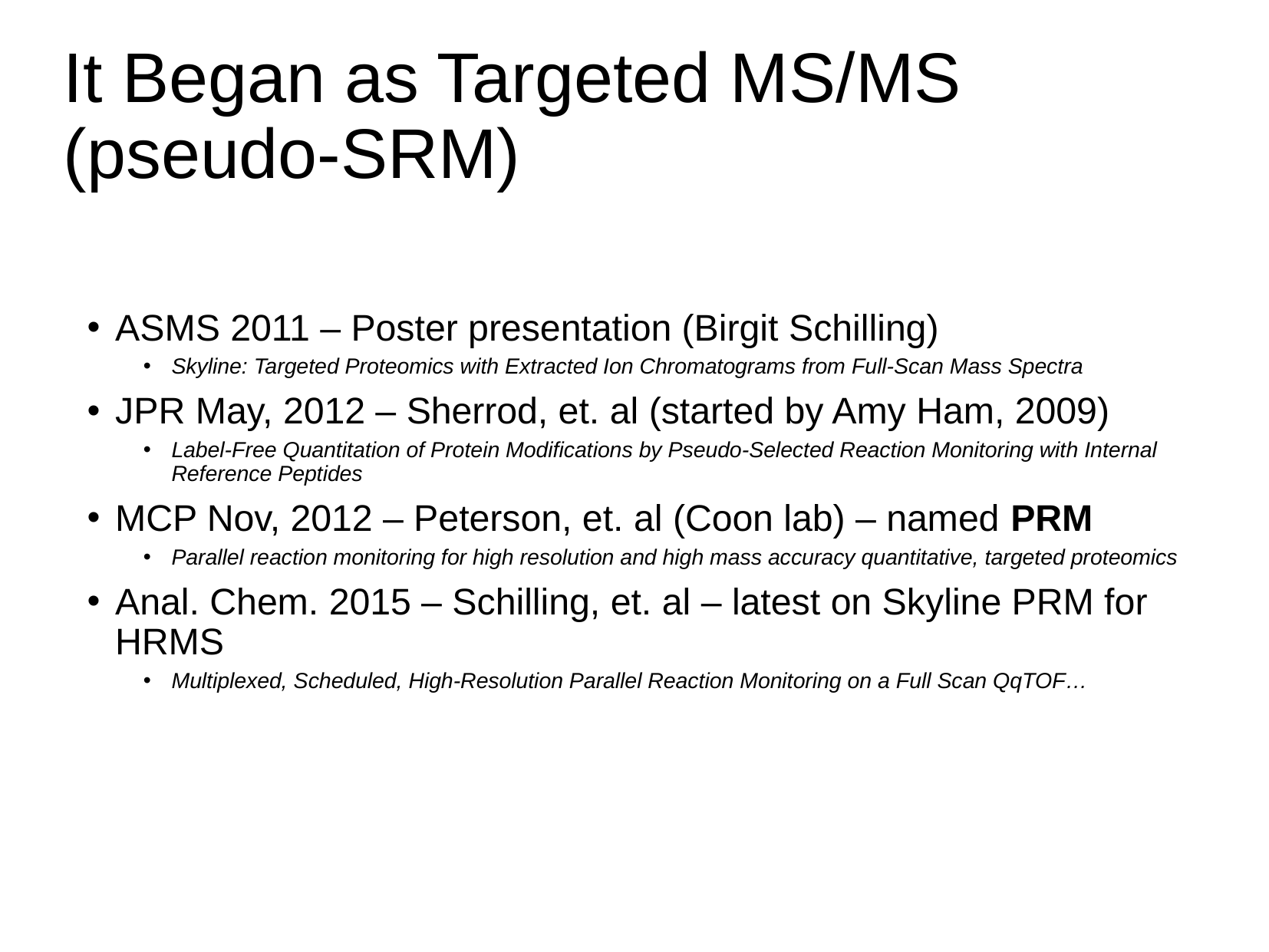

# It Began as Targeted MS/MS (pseudo-SRM)
ASMS 2011 – Poster presentation (Birgit Schilling)
Skyline: Targeted Proteomics with Extracted Ion Chromatograms from Full-Scan Mass Spectra
JPR May, 2012 – Sherrod, et. al (started by Amy Ham, 2009)
Label-Free Quantitation of Protein Modifications by Pseudo-Selected Reaction Monitoring with Internal Reference Peptides
MCP Nov, 2012 – Peterson, et. al (Coon lab) – named PRM
Parallel reaction monitoring for high resolution and high mass accuracy quantitative, targeted proteomics
Anal. Chem. 2015 – Schilling, et. al – latest on Skyline PRM for HRMS
Multiplexed, Scheduled, High-Resolution Parallel Reaction Monitoring on a Full Scan QqTOF…